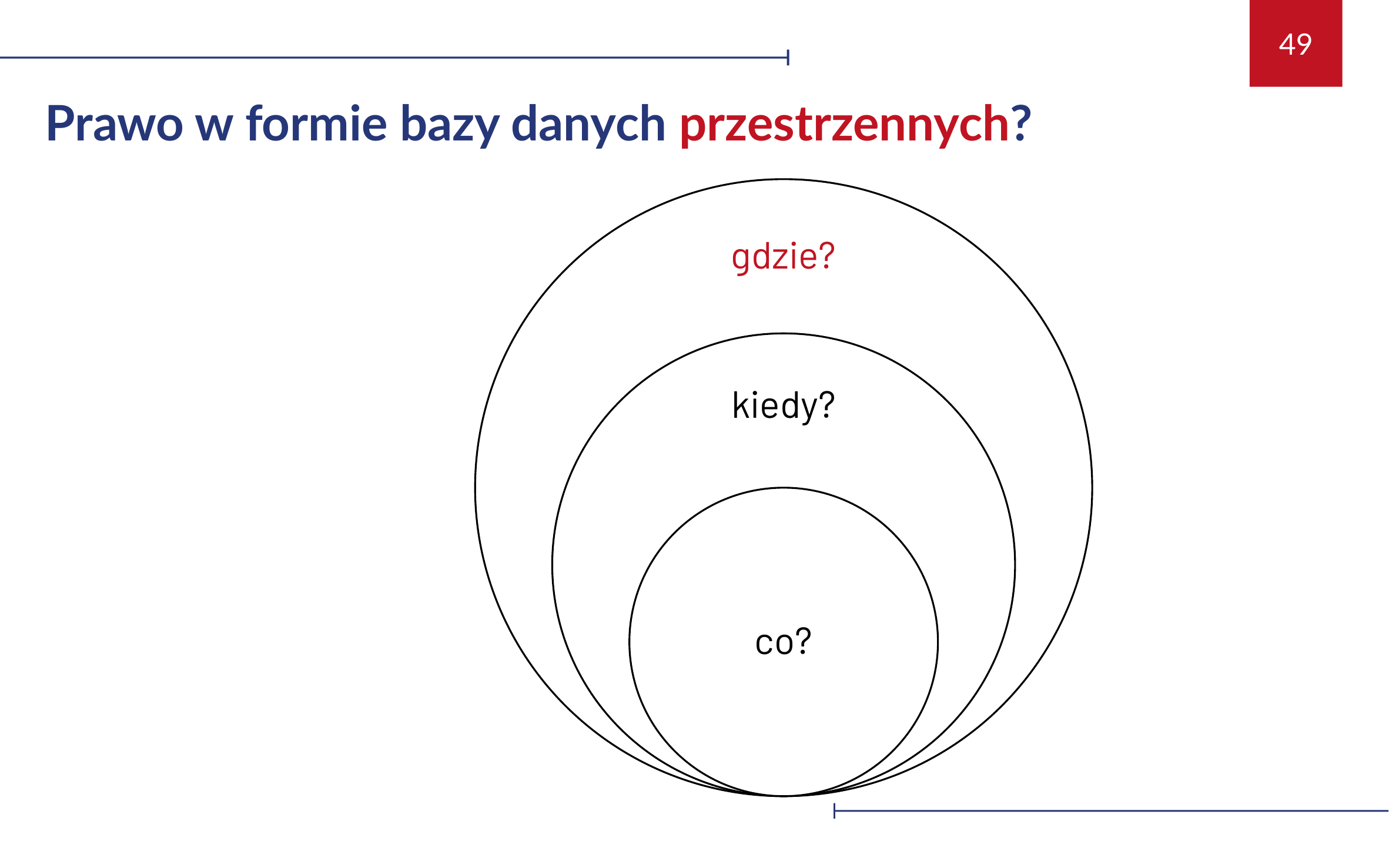

Prawo w formie bazy danych przestrzennych?
gdzie?
kiedy?
co?